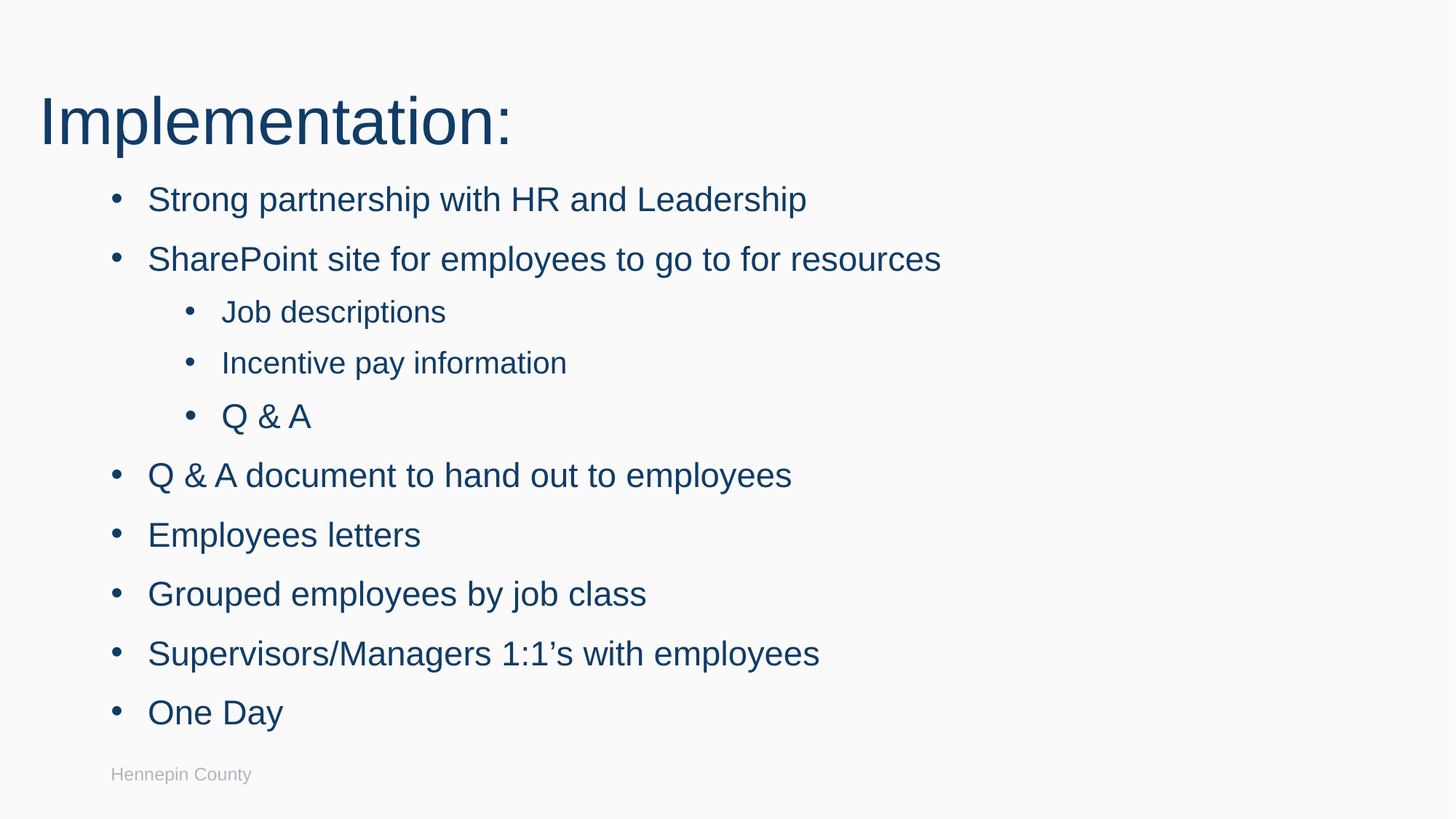

How to set your image in the placeholder
Right click image and select “format picture”
Select “Picture” tab
Select Crop from the drop down menu
Under Picture Position, use the Offset X and Offset Y to position your image within the frame
delete this when no longer needed
# Implementation:
Strong partnership with HR and Leadership
SharePoint site for employees to go to for resources
Job descriptions
Incentive pay information
Q & A
Q & A document to hand out to employees
Employees letters
Grouped employees by job class
Supervisors/Managers 1:1’s with employees
One Day

Hennepin County